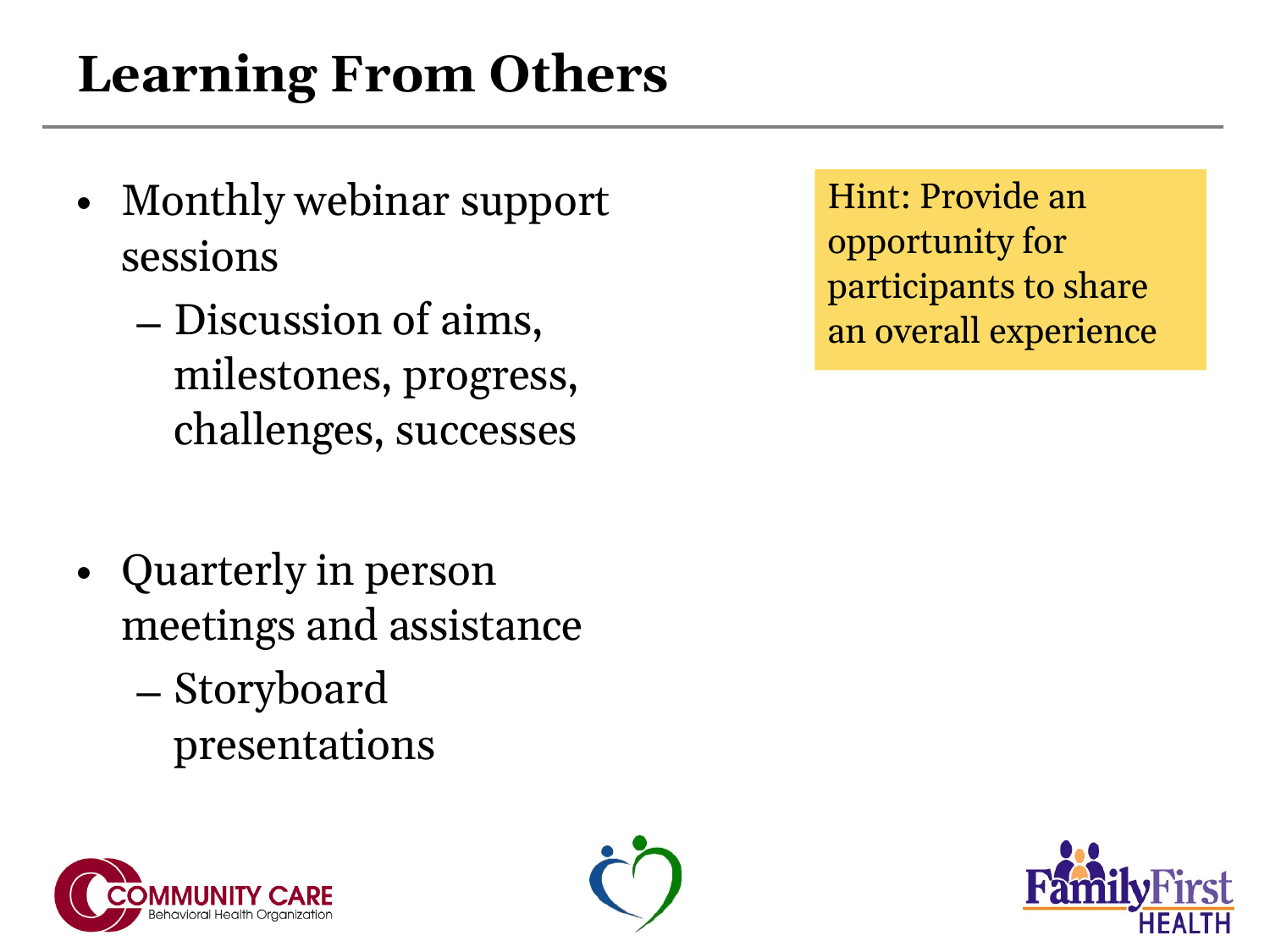

# Learning From Others
Monthly webinar support sessions
Discussion of aims, milestones, progress, challenges, successes

Quarterly in person meetings and assistance
Storyboard presentations
Hint: Provide an opportunity for participants to share an overall experience